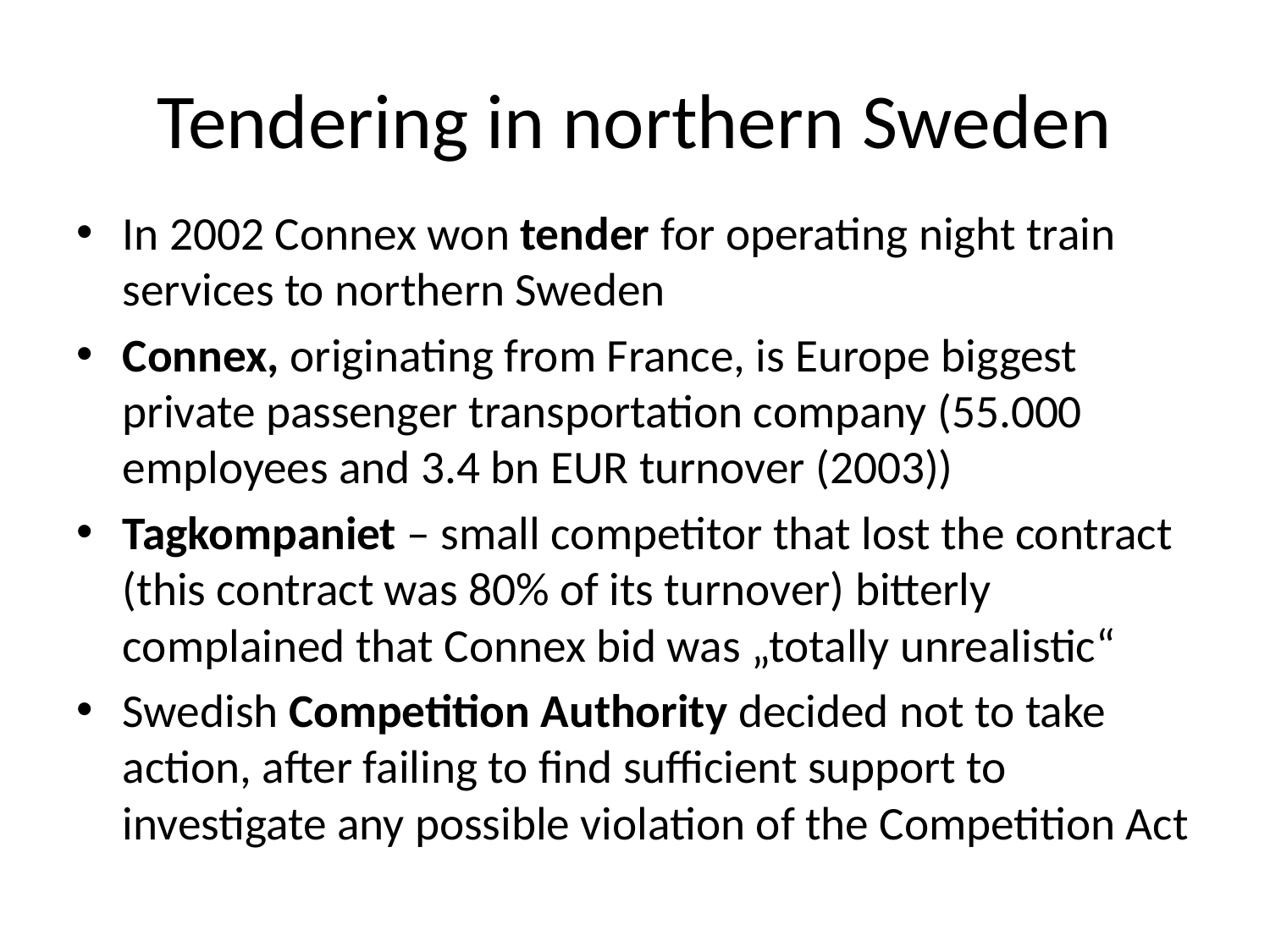

# Tendering in northern Sweden
In 2002 Connex won tender for operating night train services to northern Sweden
Connex, originating from France, is Europe biggest private passenger transportation company (55.000 employees and 3.4 bn EUR turnover (2003))
Tagkompaniet – small competitor that lost the contract  (this contract was 80% of its turnover) bitterly complained that Connex bid was „totally unrealistic“
Swedish Competition Authority decided not to take action, after failing to find sufficient support to investigate any possible violation of the Competition Act